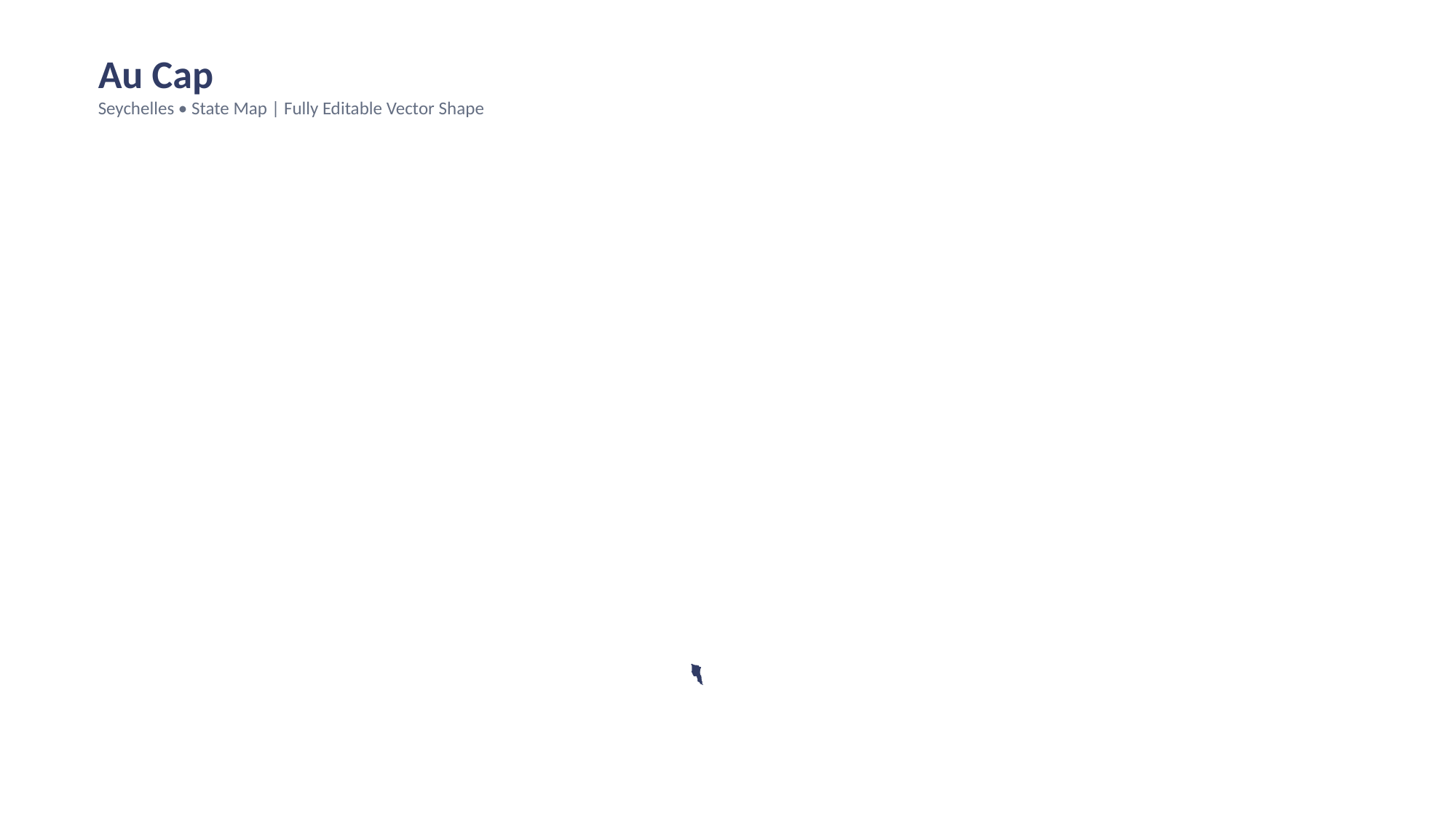

Au Cap
Seychelles • State Map | Fully Editable Vector Shape